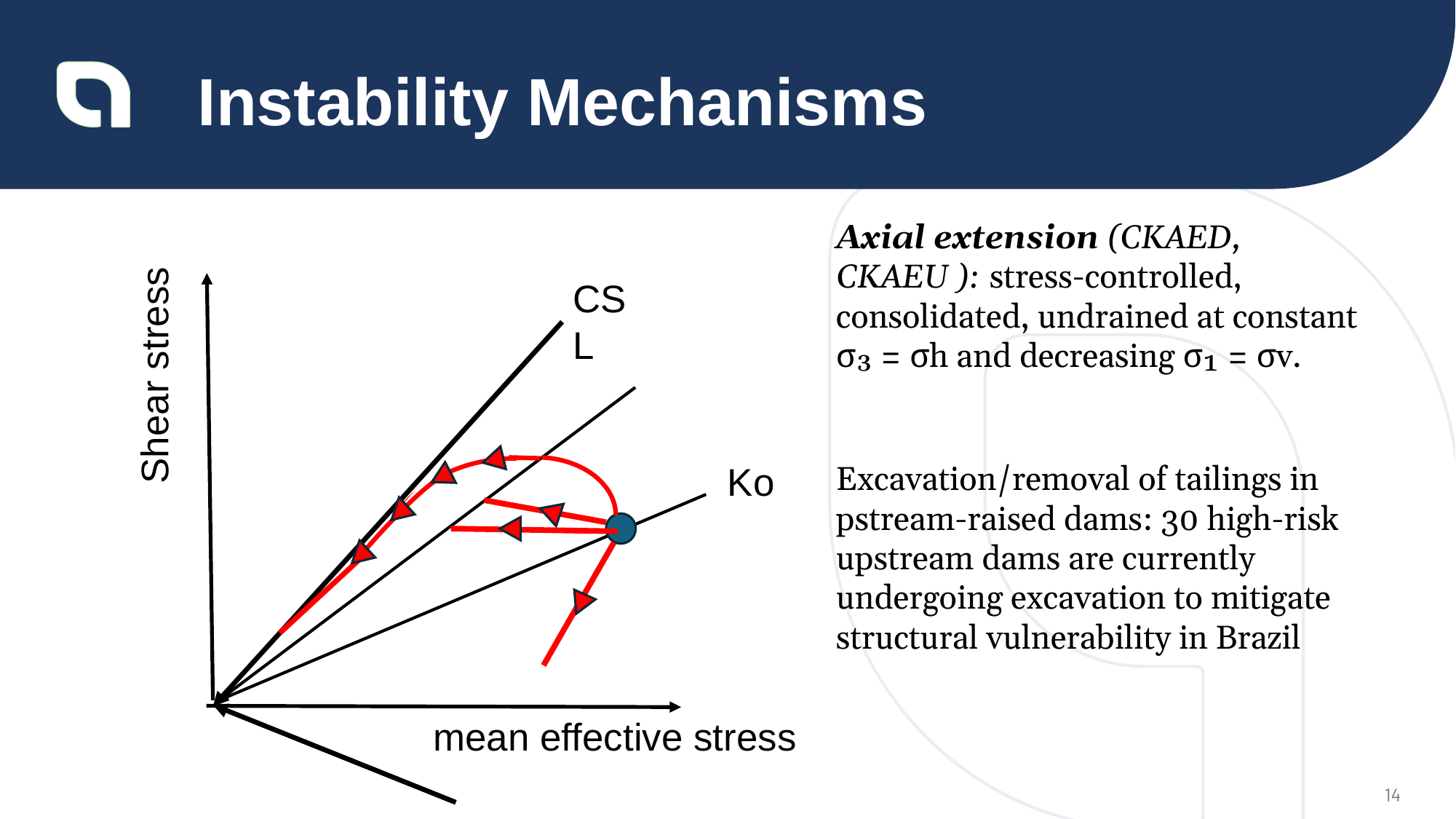

Instability Mechanisms

Axial extension (CKAED, CKAEU ): stress-controlled, consolidated, undrained at constant σ₃ = σh and decreasing σ₁ = σv.
CSL
Shear stress

Ko
Excavation/removal of tailings in pstream-raised dams: 30 high-risk upstream dams are currently undergoing excavation to mitigate structural vulnerability in Brazil

mean effective stress
14
Vinculada à produção do minério e ao refugo da mineração e impacta diretamente no processo, segurança, meio ambiente, custo, lucro, e operação,
Exemplos de acidentes
Brumadinho e Marian (casos de barragem)
E em pilhas isso também acontece?
Exemplo de pilhas -> Normativa
Barragem a montante foram proibidas -> alterantiva pilhas NBR 13028:2025, que começa a regulamentar o projeto de pilhas no Brasil.
Qual é a importância das boas práticas -> seguraça, otimizar projeto, etc -> IMERSÃO  BOAS PRÁTICAS DA MECÂNICA DOS REJEITOS